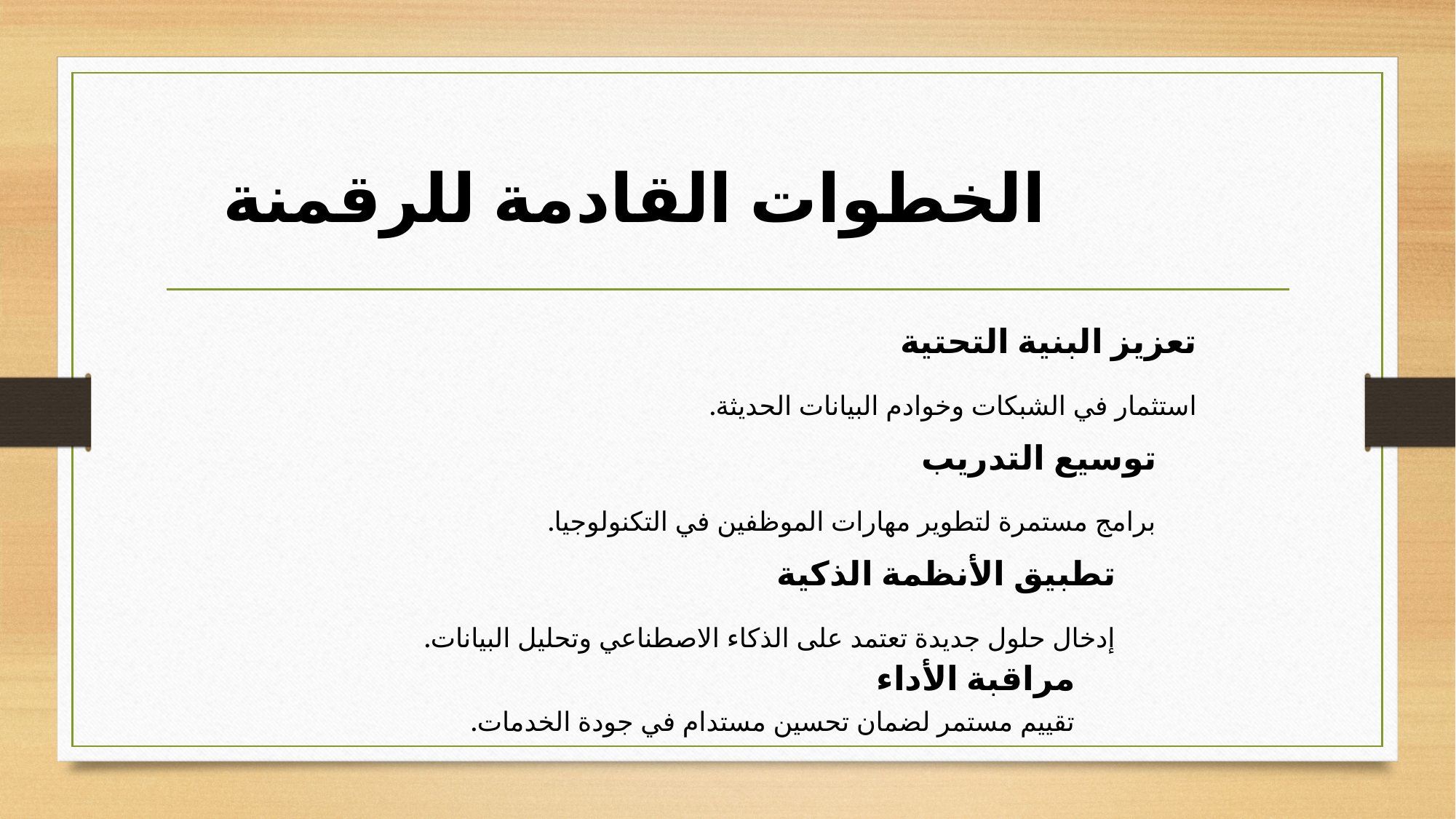

الخطوات القادمة للرقمنة
تعزيز البنية التحتية
استثمار في الشبكات وخوادم البيانات الحديثة.
توسيع التدريب
برامج مستمرة لتطوير مهارات الموظفين في التكنولوجيا.
تطبيق الأنظمة الذكية
إدخال حلول جديدة تعتمد على الذكاء الاصطناعي وتحليل البيانات.
مراقبة الأداء
تقييم مستمر لضمان تحسين مستدام في جودة الخدمات.